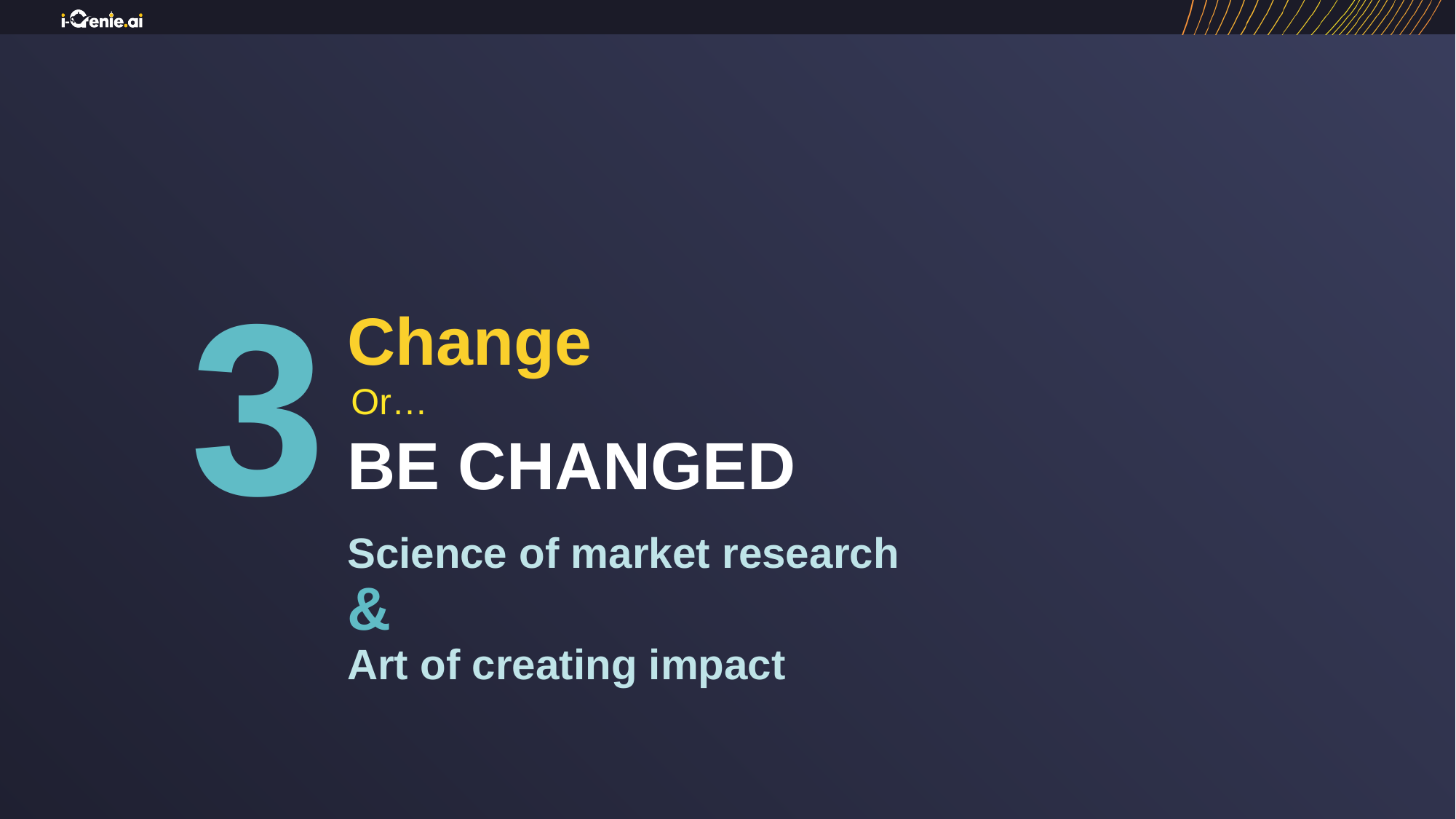

3
Change
Or…
BE CHANGED
Science of market research
&
Art of creating impact